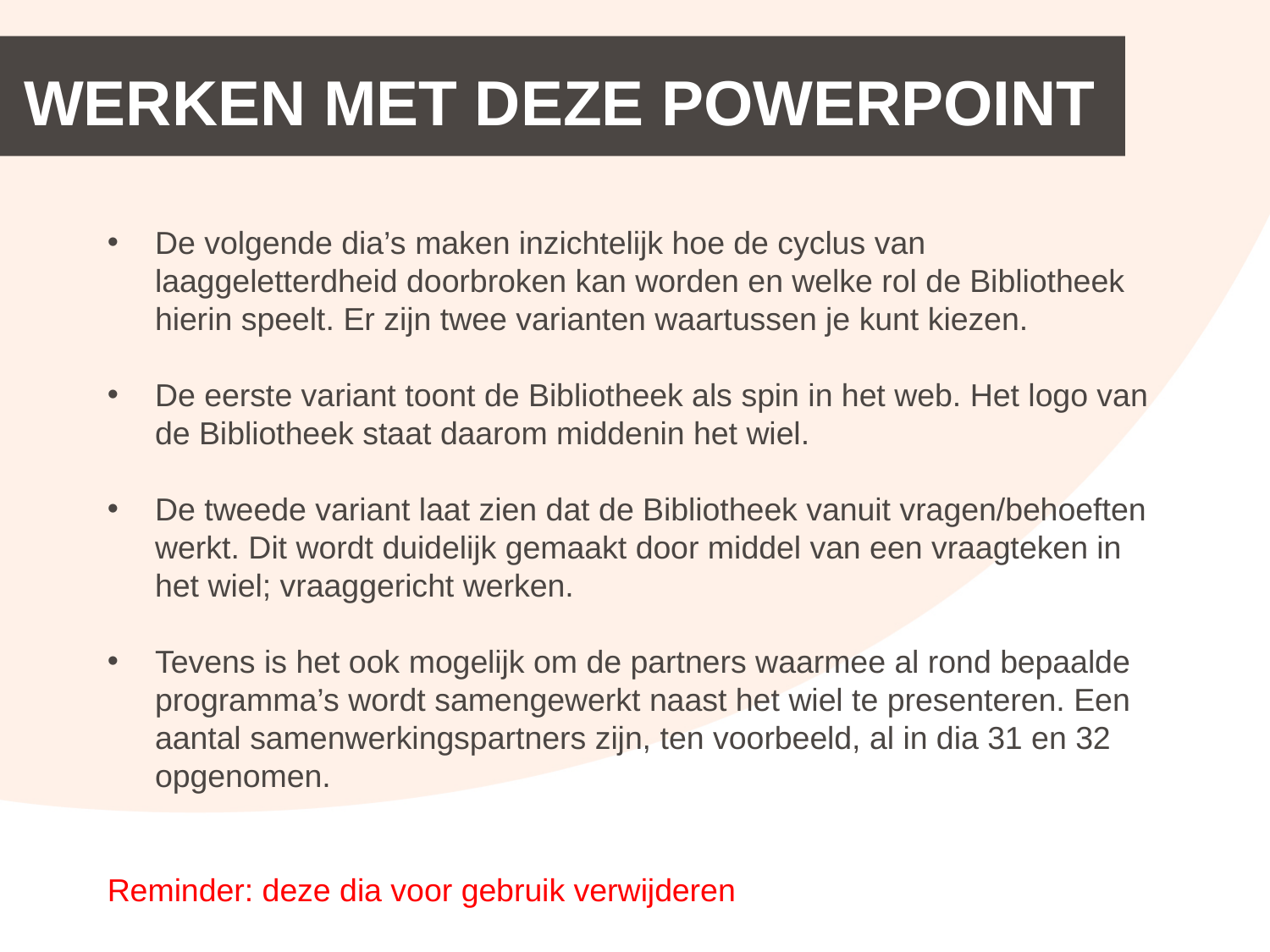

WERKEN MET DEZE POWERPOINT
De volgende dia’s maken inzichtelijk hoe de cyclus van laaggeletterdheid doorbroken kan worden en welke rol de Bibliotheek hierin speelt. Er zijn twee varianten waartussen je kunt kiezen.
De eerste variant toont de Bibliotheek als spin in het web. Het logo van de Bibliotheek staat daarom middenin het wiel.

De tweede variant laat zien dat de Bibliotheek vanuit vragen/behoeften werkt. Dit wordt duidelijk gemaakt door middel van een vraagteken in het wiel; vraaggericht werken.

Tevens is het ook mogelijk om de partners waarmee al rond bepaalde programma’s wordt samengewerkt naast het wiel te presenteren. Een aantal samenwerkingspartners zijn, ten voorbeeld, al in dia 31 en 32 opgenomen.

Reminder: deze dia voor gebruik verwijderen